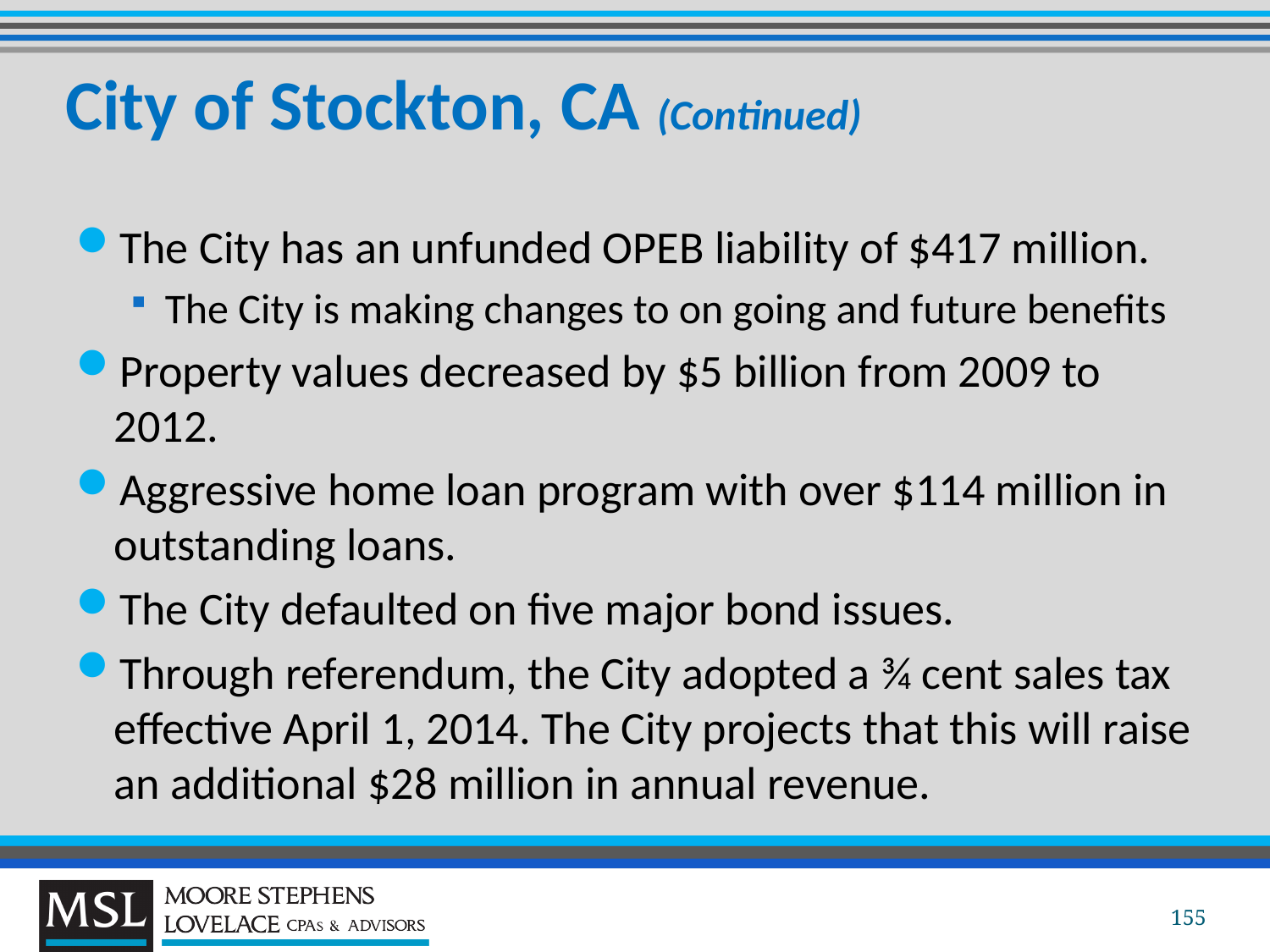

# City of Stockton, CA (Continued)
The City has an unfunded OPEB liability of $417 million.
The City is making changes to on going and future benefits
Property values decreased by $5 billion from 2009 to 2012.
Aggressive home loan program with over $114 million in outstanding loans.
The City defaulted on five major bond issues.
Through referendum, the City adopted a ¾ cent sales tax effective April 1, 2014. The City projects that this will raise an additional $28 million in annual revenue.

155